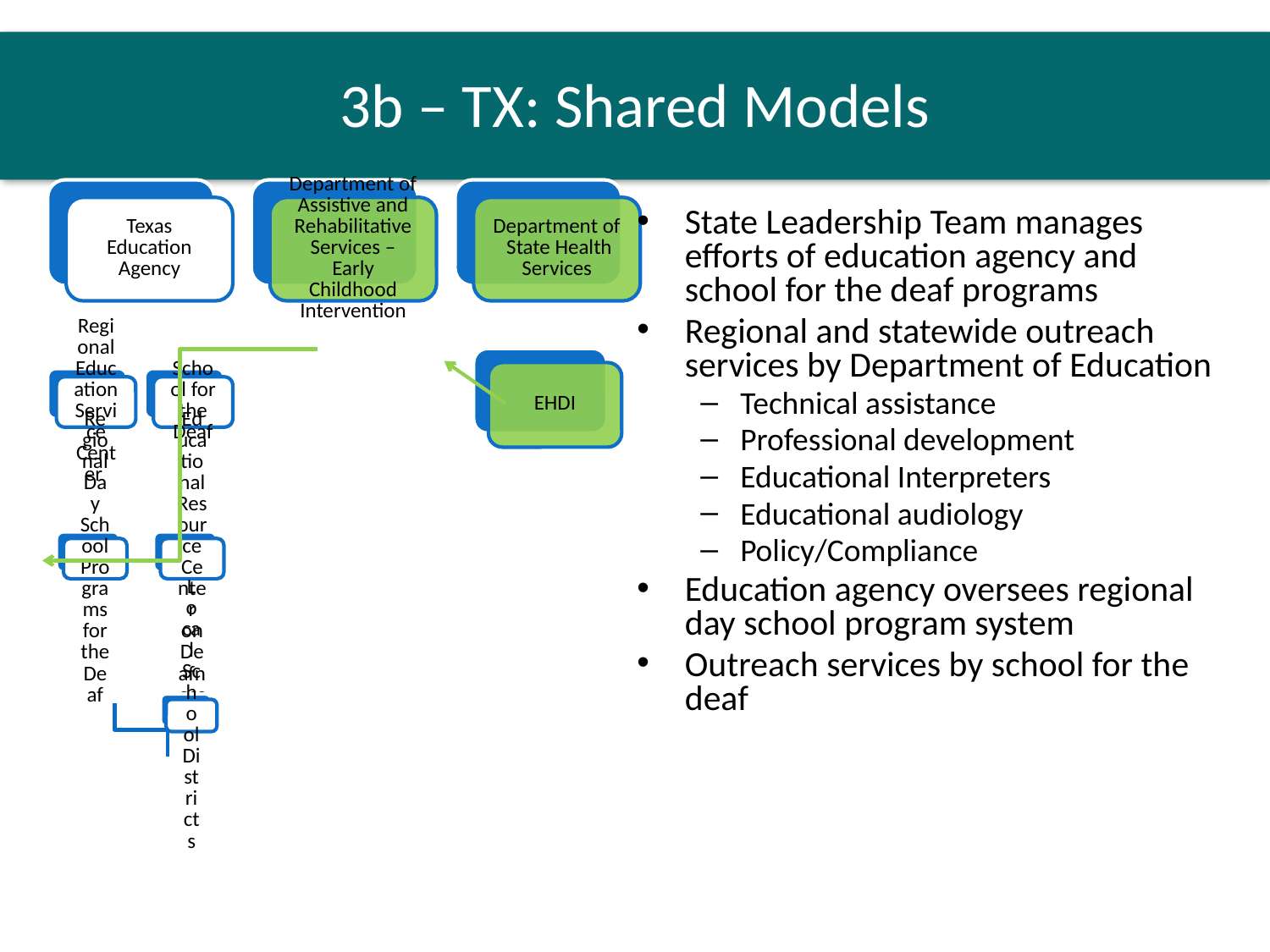

# 3b – TX: Shared Models
Texas Education Agency
School for the Deaf
Department of Assistive and Rehabilitative Services – Early Childhood Intervention
Department of  State Health Services
EHDI
State Leadership Team manages efforts of education agency and school for the deaf programs
Regional and statewide outreach services by Department of Education
Technical assistance
Professional development
Educational Interpreters
Educational audiology
Policy/Compliance
Education agency oversees regional day school program system
Outreach services by school for the deaf